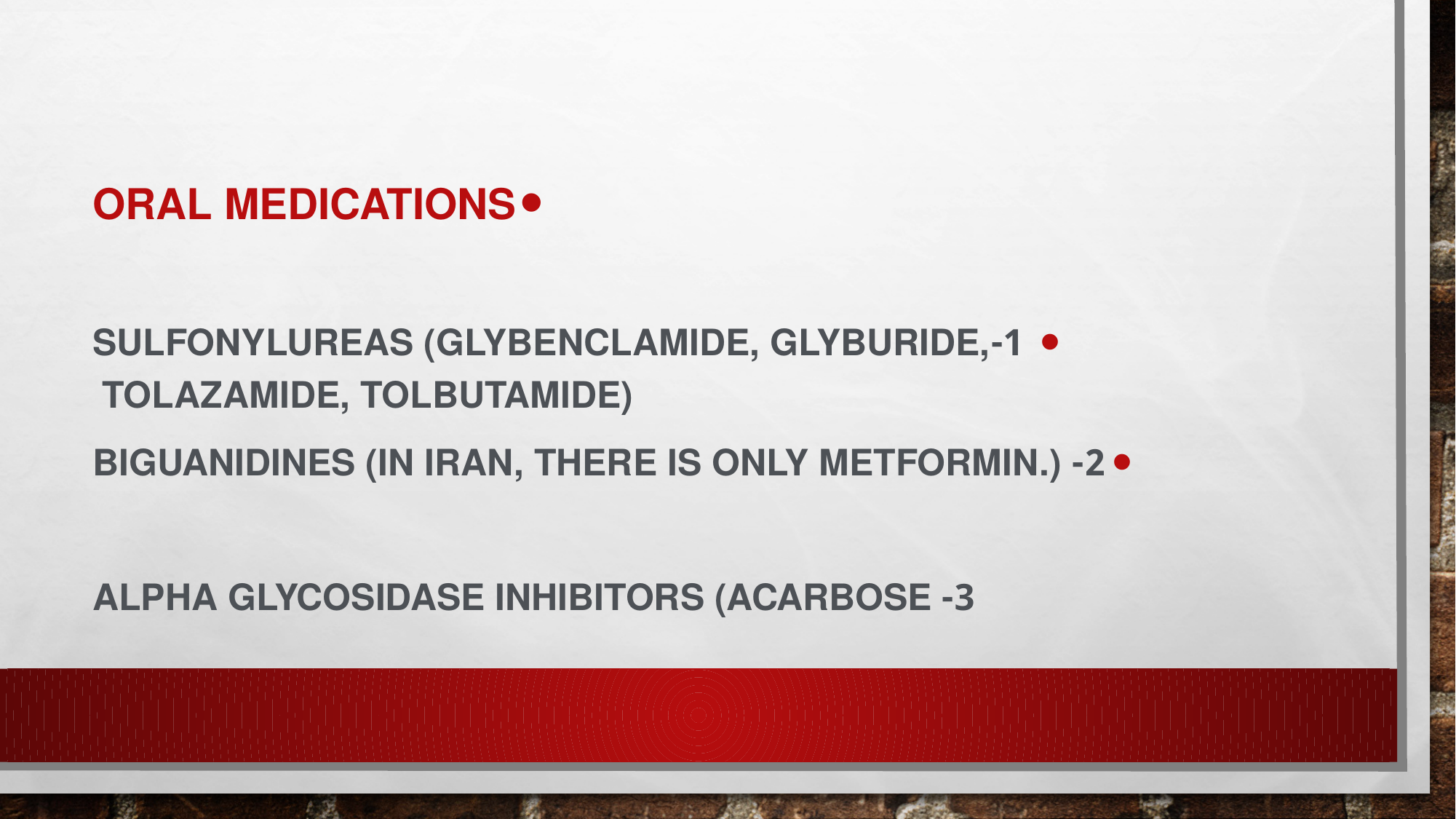

Oral medications

 1-Sulfonylureas (glybenclamide, glyburide, tolazamide, tolbutamide)
2- Biguanidines (in Iran, there is only metformin.)

 3- alpha glycosidase inhibitors (acarbose